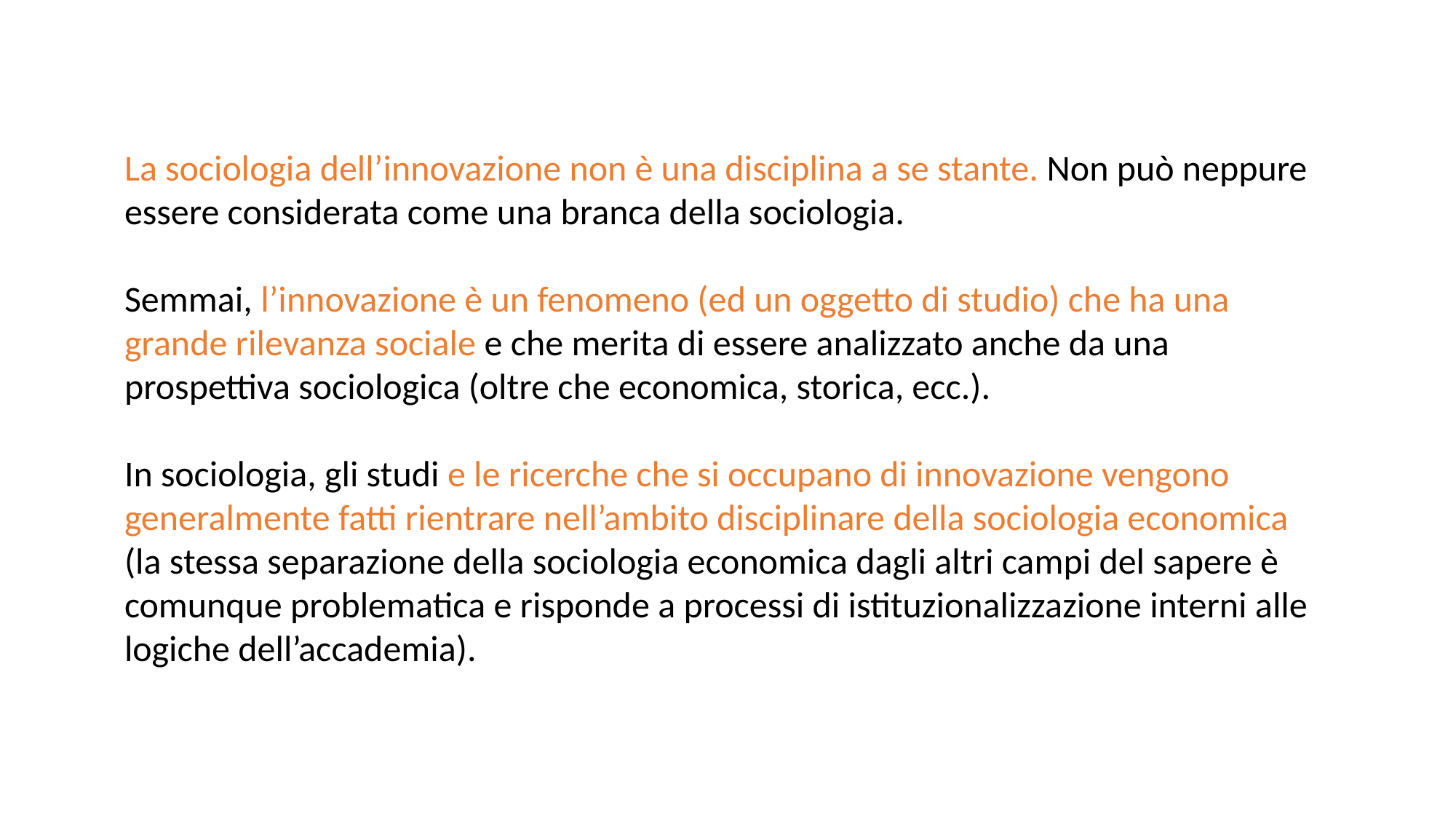

La sociologia dell’innovazione non è una disciplina a se stante. Non può neppure essere considerata come una branca della sociologia.

Semmai, l’innovazione è un fenomeno (ed un oggetto di studio) che ha una grande rilevanza sociale e che merita di essere analizzato anche da una prospettiva sociologica (oltre che economica, storica, ecc.).

In sociologia, gli studi e le ricerche che si occupano di innovazione vengono generalmente fatti rientrare nell’ambito disciplinare della sociologia economica (la stessa separazione della sociologia economica dagli altri campi del sapere è comunque problematica e risponde a processi di istituzionalizzazione interni alle logiche dell’accademia).